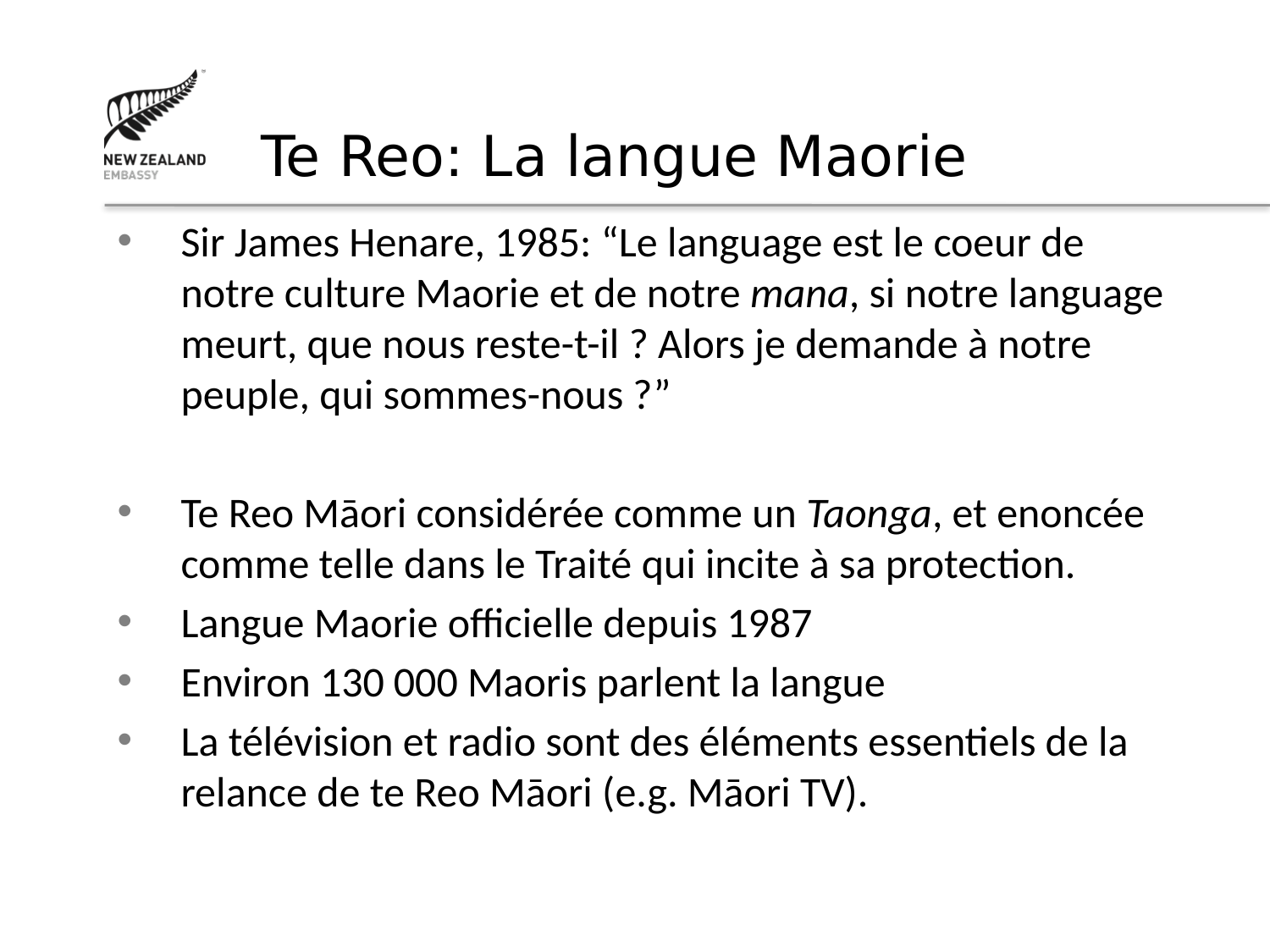

Te Reo: La langue Maorie
Sir James Henare, 1985: “Le language est le coeur de notre culture Maorie et de notre mana, si notre language meurt, que nous reste-t-il ? Alors je demande à notre peuple, qui sommes-nous ?”

Te Reo Māori considérée comme un Taonga, et enoncée comme telle dans le Traité qui incite à sa protection.
Langue Maorie officielle depuis 1987
Environ 130 000 Maoris parlent la langue
La télévision et radio sont des éléments essentiels de la relance de te Reo Māori (e.g. Māori TV).